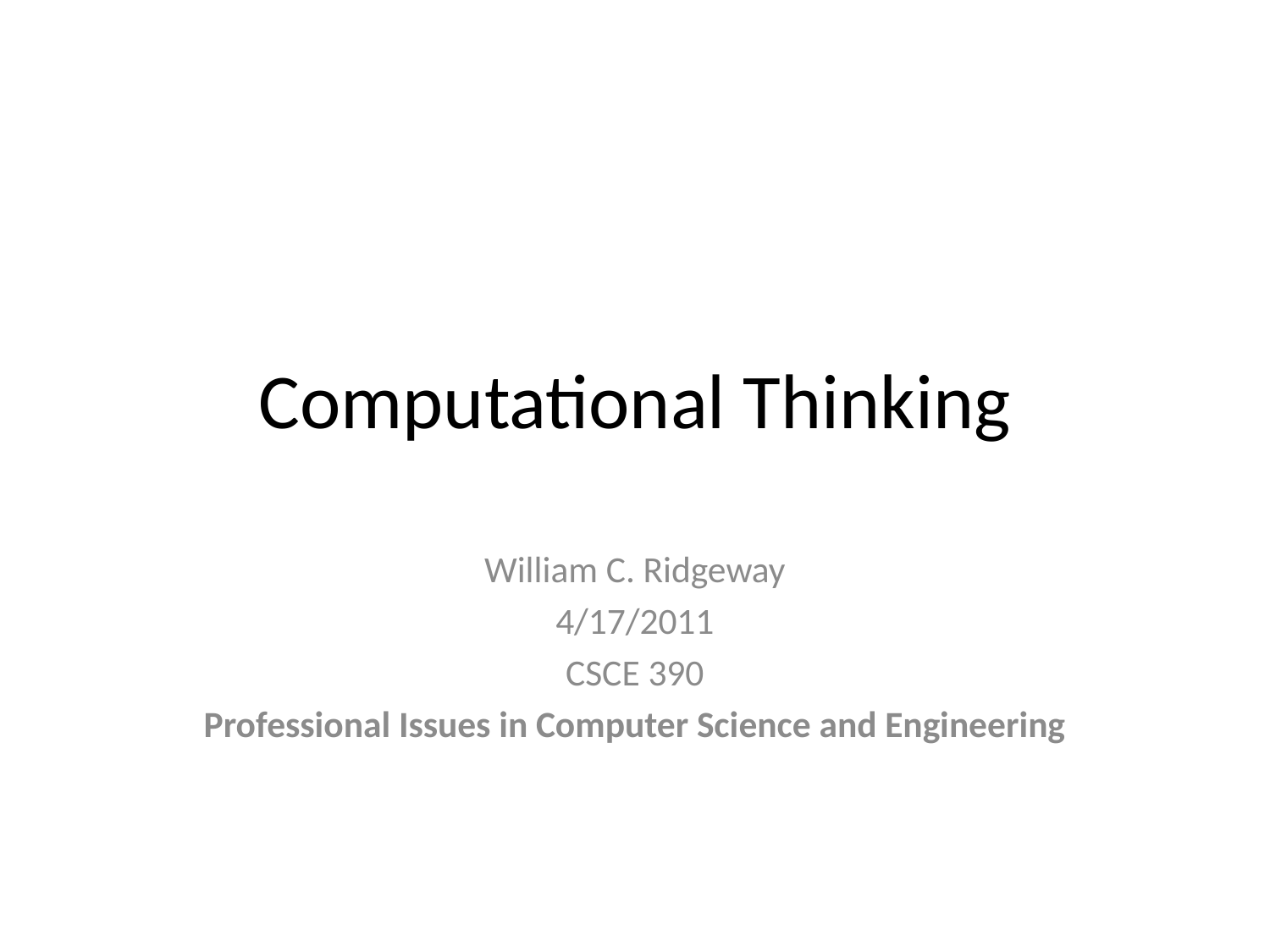

# Computational Thinking
William C. Ridgeway
4/17/2011
CSCE 390
Professional Issues in Computer Science and Engineering